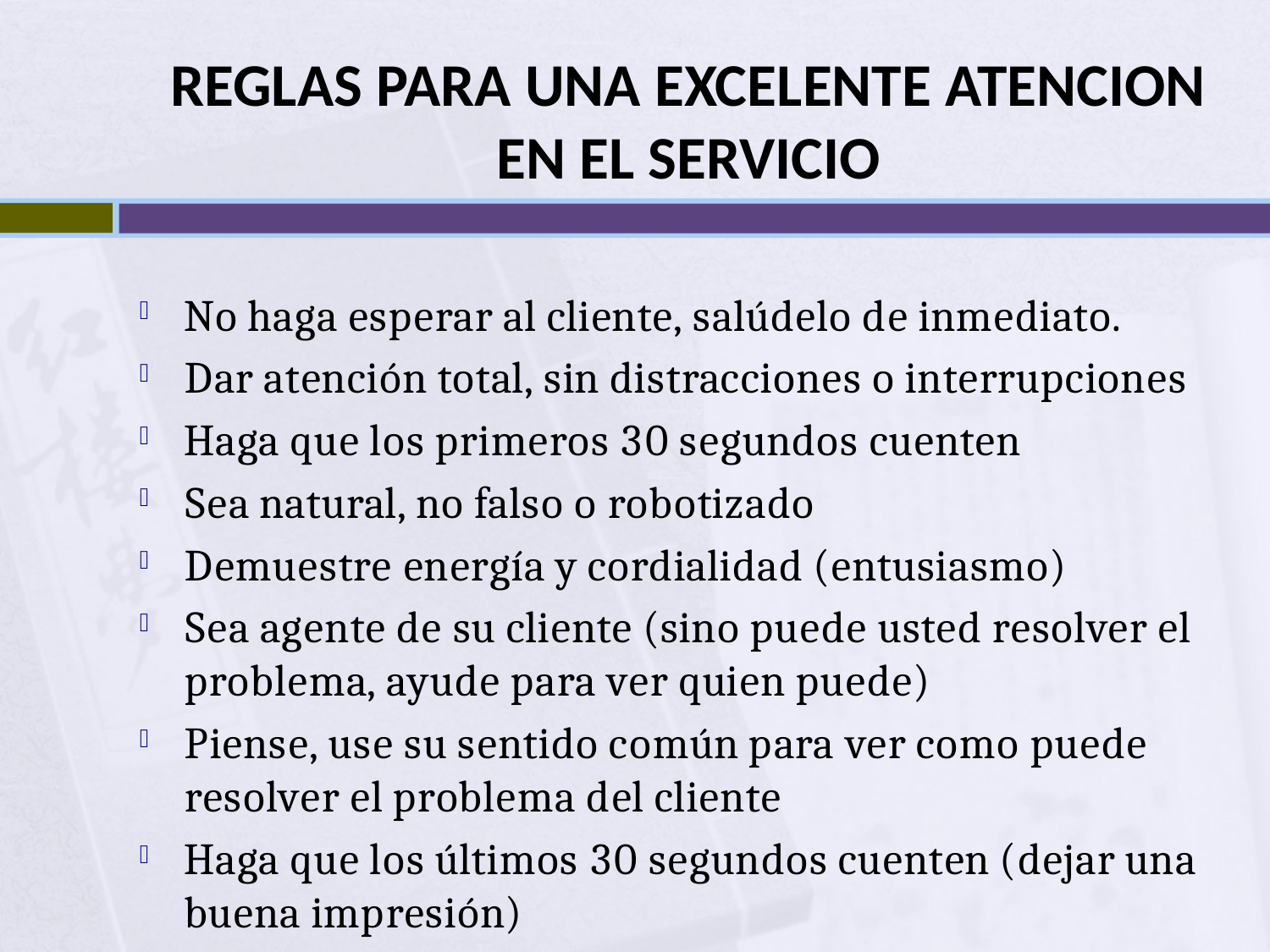

# REGLAS PARA UNA EXCELENTE ATENCION EN EL SERVICIO
No haga esperar al cliente, salúdelo de inmediato.
Dar atención total, sin distracciones o interrupciones
Haga que los primeros 30 segundos cuenten
Sea natural, no falso o robotizado
Demuestre energía y cordialidad (entusiasmo)
Sea agente de su cliente (sino puede usted resolver el problema, ayude para ver quien puede)
Piense, use su sentido común para ver como puede resolver el problema del cliente
Haga que los últimos 30 segundos cuenten (dejar una buena impresión)